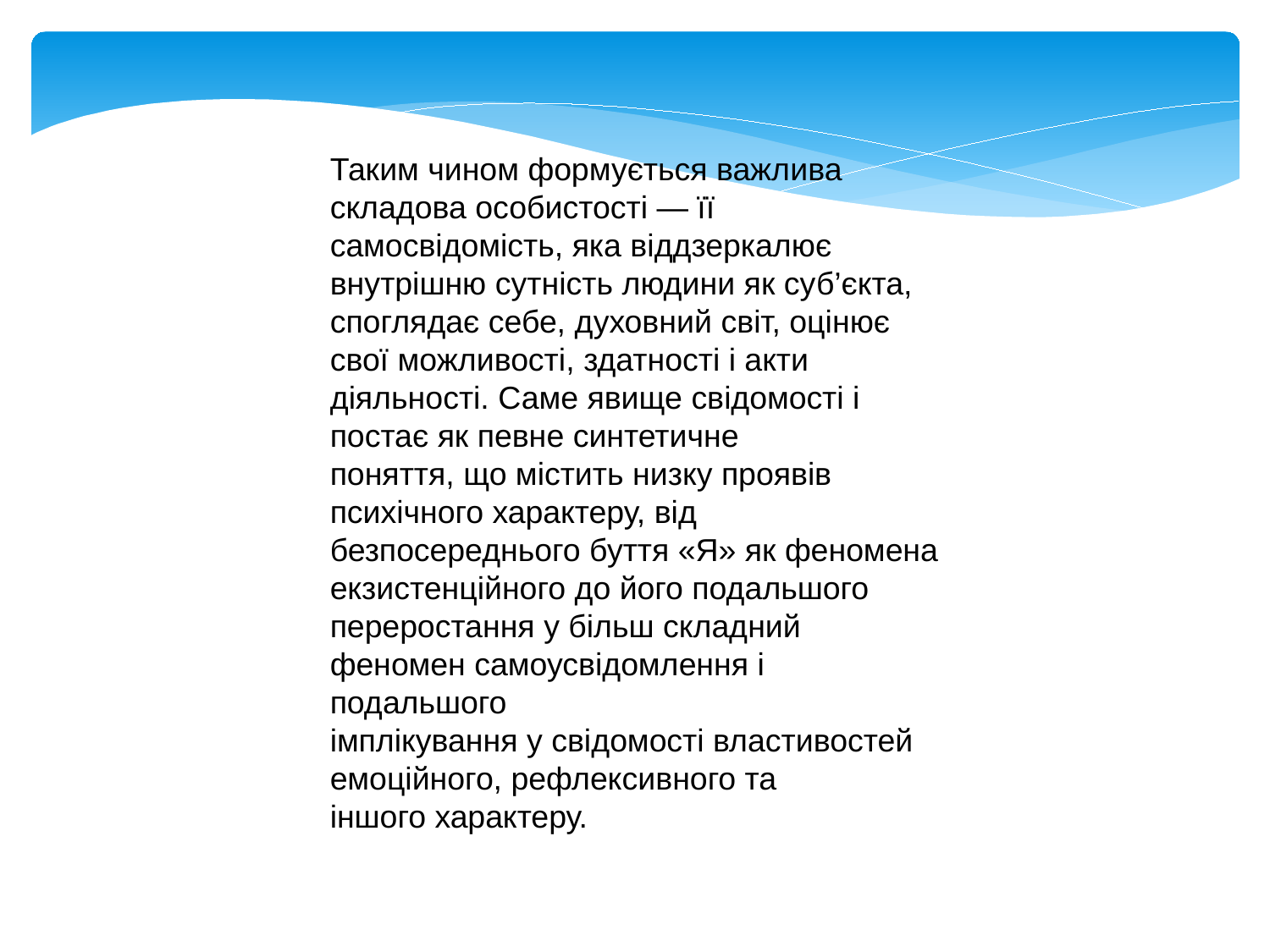

Таким чином формується важлива складова особистості — її самосвідомість, яка віддзеркалює внутрішню сутність людини як суб’єкта, споглядає себе, духовний світ, оцінює свої можливості, здатності і акти діяльності. Саме явище свідомості і постає як певне синтетичне
поняття, що містить низку проявів психічного характеру, від безпосереднього буття «Я» як феномена екзистенційного до його подальшого переростання у більш складний феномен самоусвідомлення і подальшого
імплікування у свідомості властивостей емоційного, рефлексивного та
іншого характеру.